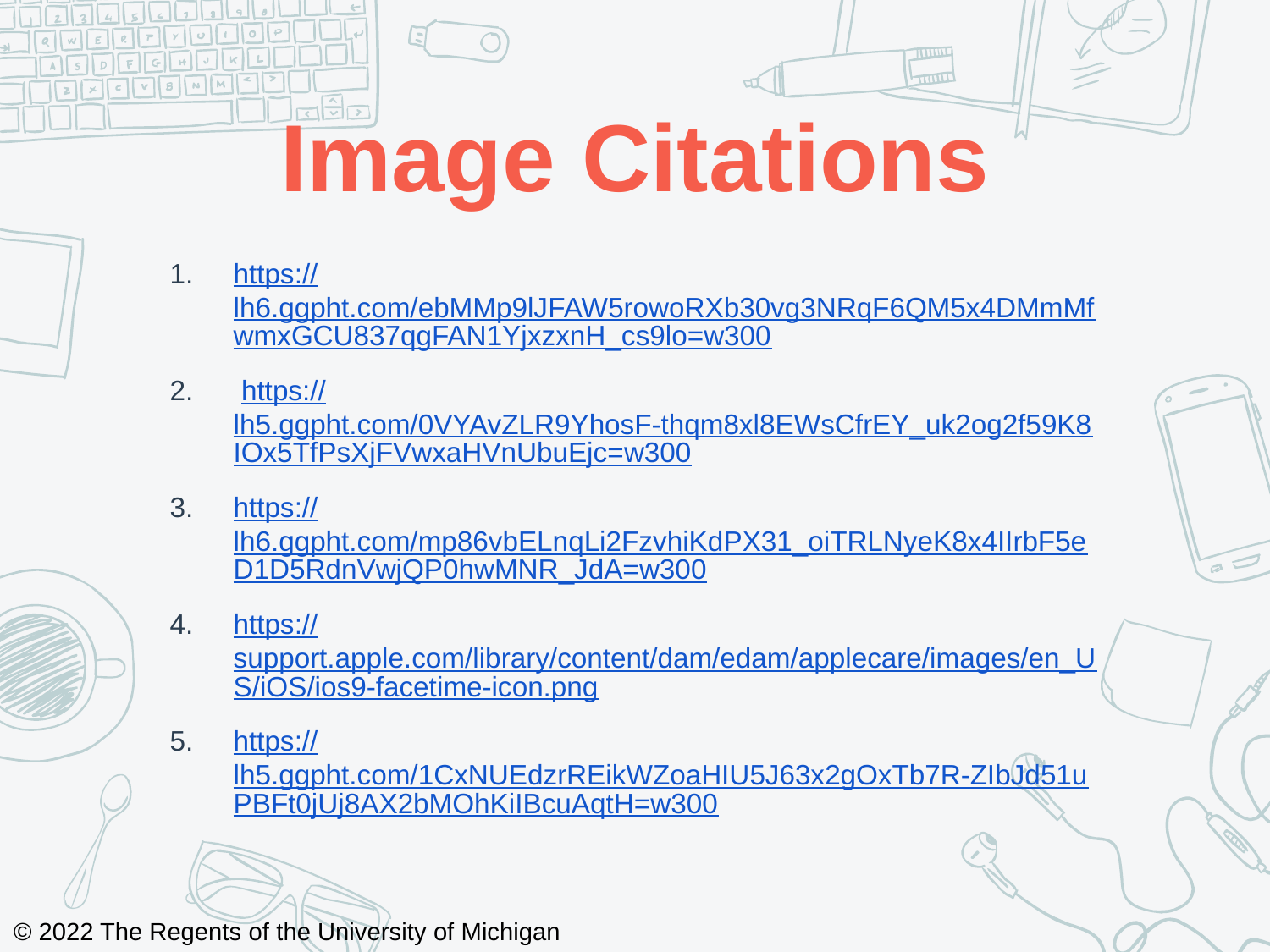

# Image Citations
https://lh6.ggpht.com/ebMMp9lJFAW5rowoRXb30vg3NRqF6QM5x4DMmMfwmxGCU837qgFAN1YjxzxnH_cs9lo=w300
 https://lh5.ggpht.com/0VYAvZLR9YhosF-thqm8xl8EWsCfrEY_uk2og2f59K8IOx5TfPsXjFVwxaHVnUbuEjc=w300
https://lh6.ggpht.com/mp86vbELnqLi2FzvhiKdPX31_oiTRLNyeK8x4IIrbF5eD1D5RdnVwjQP0hwMNR_JdA=w300
https://support.apple.com/library/content/dam/edam/applecare/images/en_US/iOS/ios9-facetime-icon.png
https://lh5.ggpht.com/1CxNUEdzrREikWZoaHIU5J63x2gOxTb7R-ZIbJd51uPBFt0jUj8AX2bMOhKiIBcuAqtH=w300

© 2022 The Regents of the University of Michigan